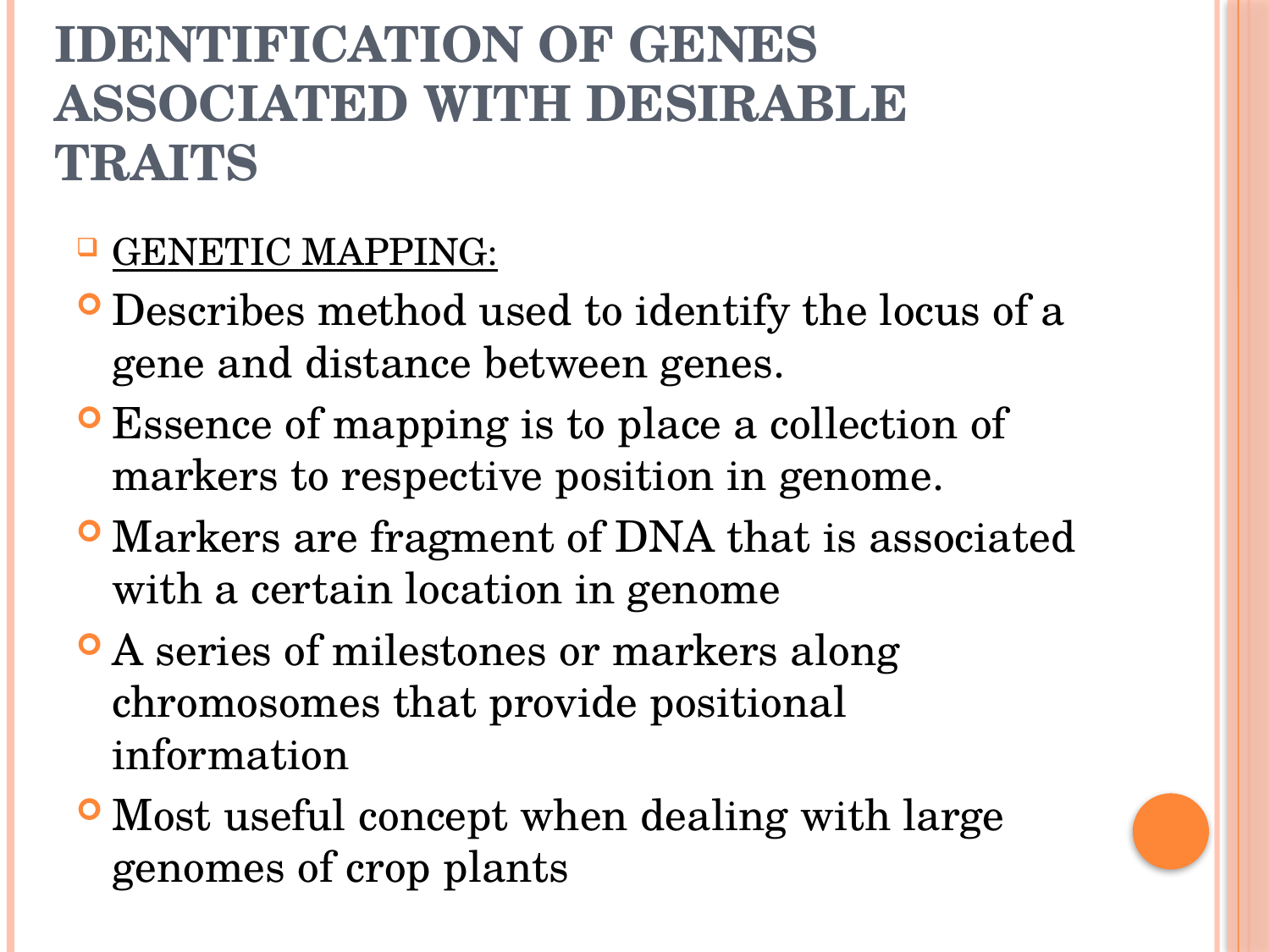

# IDENTIFICATION OF GENES ASSOCIATED WITH DESIRABLE TRAITS
GENETIC MAPPING:
Describes method used to identify the locus of a gene and distance between genes.
Essence of mapping is to place a collection of markers to respective position in genome.
Markers are fragment of DNA that is associated with a certain location in genome
A series of milestones or markers along chromosomes that provide positional information
Most useful concept when dealing with large genomes of crop plants